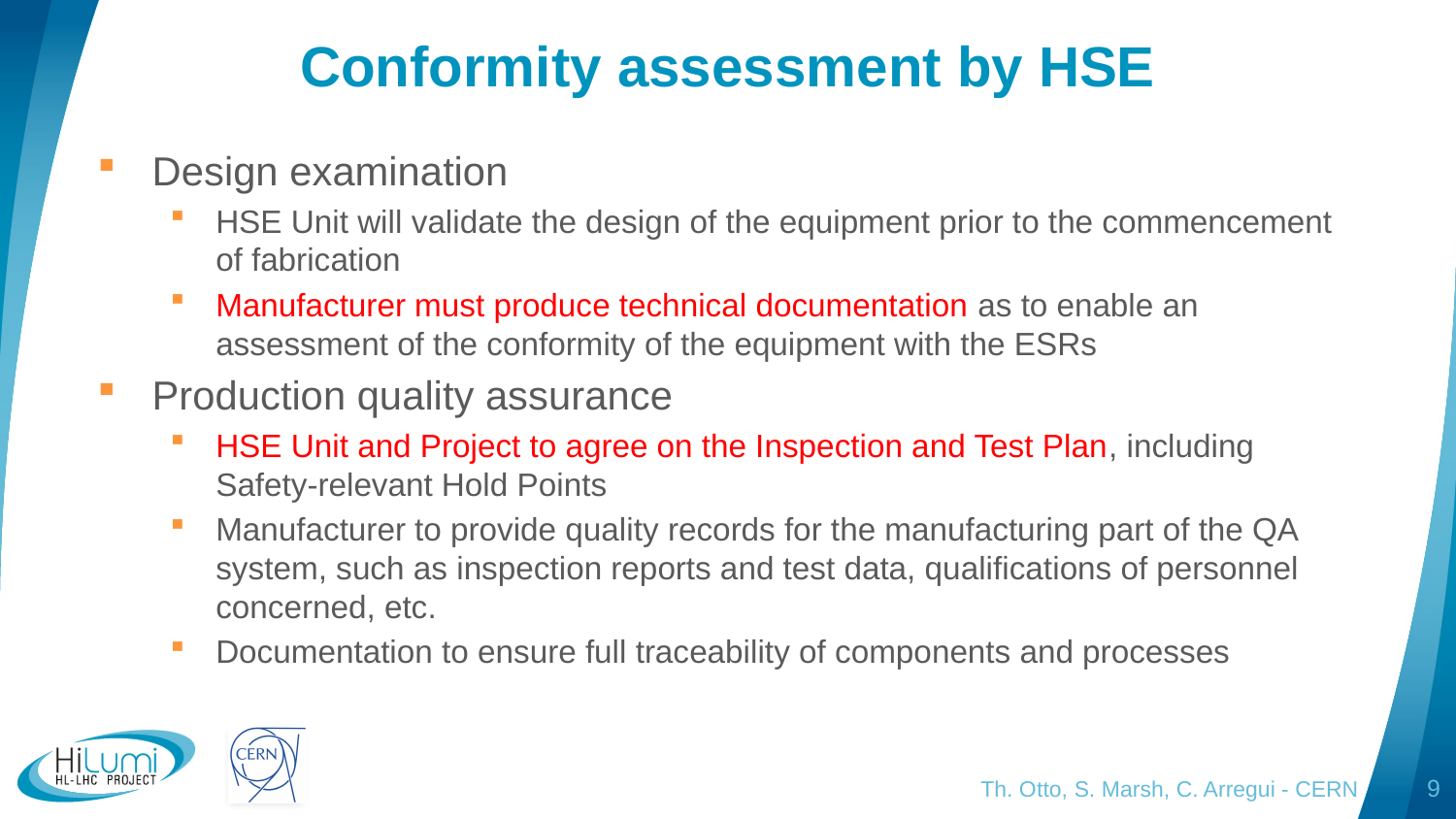

# Conformity assessment by HSE
Design examination
HSE Unit will validate the design of the equipment prior to the commencement of fabrication
Manufacturer must produce technical documentation as to enable an assessment of the conformity of the equipment with the ESRs
Production quality assurance
HSE Unit and Project to agree on the Inspection and Test Plan, including Safety-relevant Hold Points
Manufacturer to provide quality records for the manufacturing part of the QA system, such as inspection reports and test data, qualifications of personnel concerned, etc.
Documentation to ensure full traceability of components and processes
Th. Otto, S. Marsh, C. Arregui - CERN
9